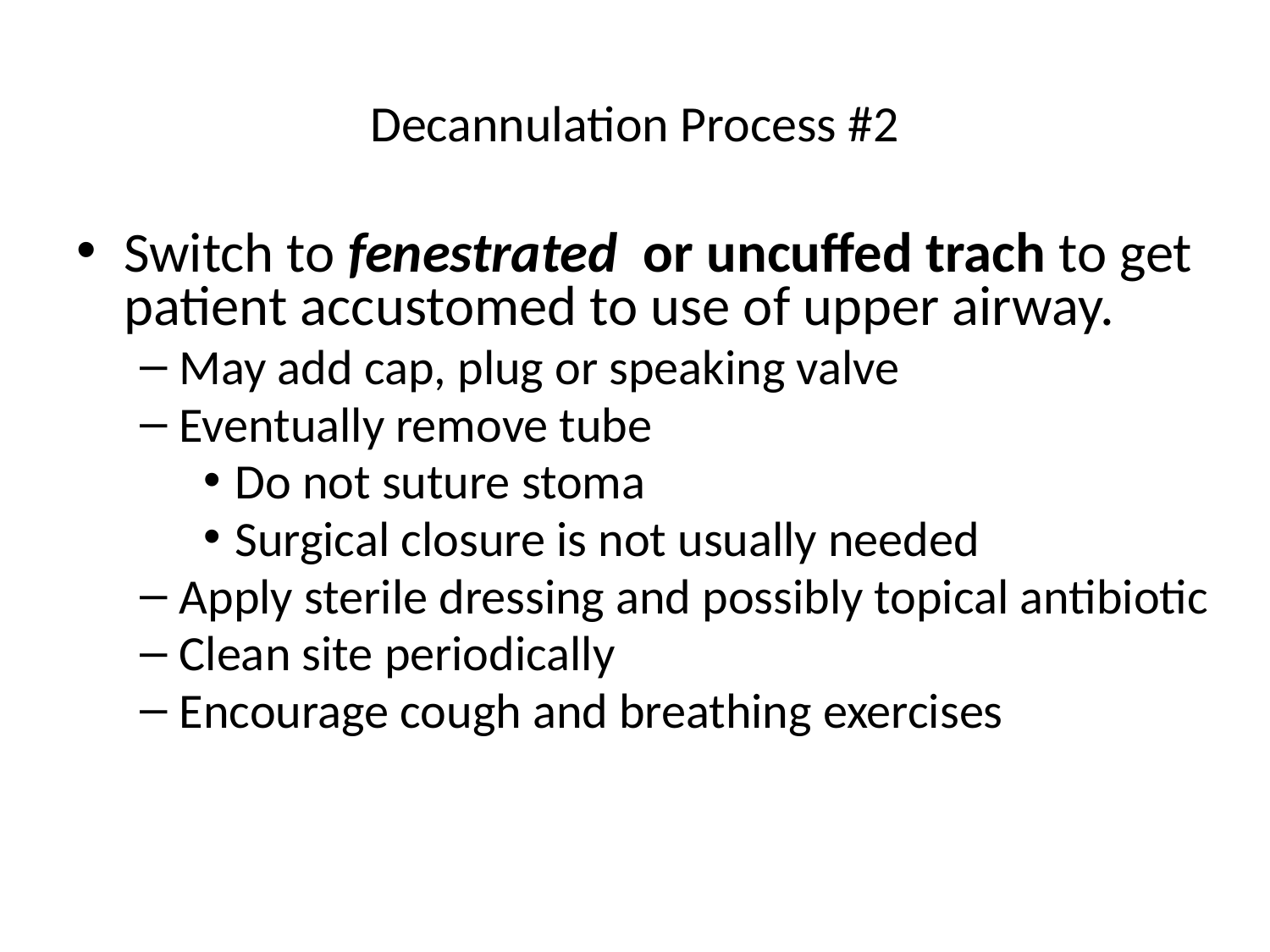

# Decannulation Process #2
Switch to fenestrated  or uncuffed trach to get patient accustomed to use of upper airway.
May add cap, plug or speaking valve
Eventually remove tube
Do not suture stoma
Surgical closure is not usually needed
Apply sterile dressing and possibly topical antibiotic
Clean site periodically
Encourage cough and breathing exercises